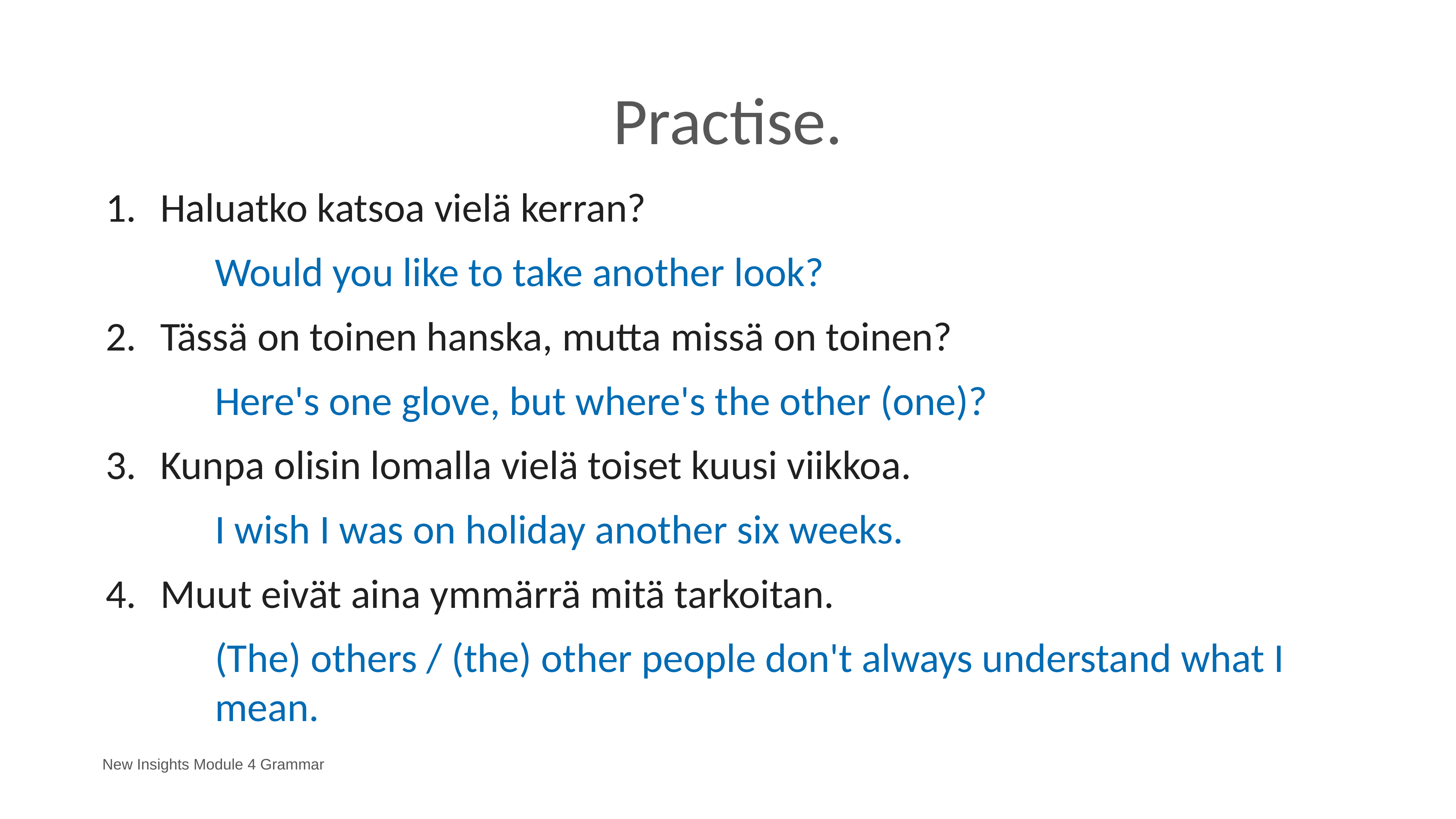

# Practise.
1.	Haluatko katsoa vielä kerran?
		Would you like to take another look?
2.	Tässä on toinen hanska, mutta missä on toinen?
		Here's one glove, but where's the other (one)?
3.	Kunpa olisin lomalla vielä toiset kuusi viikkoa.
		I wish I was on holiday another six weeks.
4.	Muut eivät aina ymmärrä mitä tarkoitan.
		(The) others / (the) other people don't always understand what I 			mean.
New Insights Module 4 Grammar